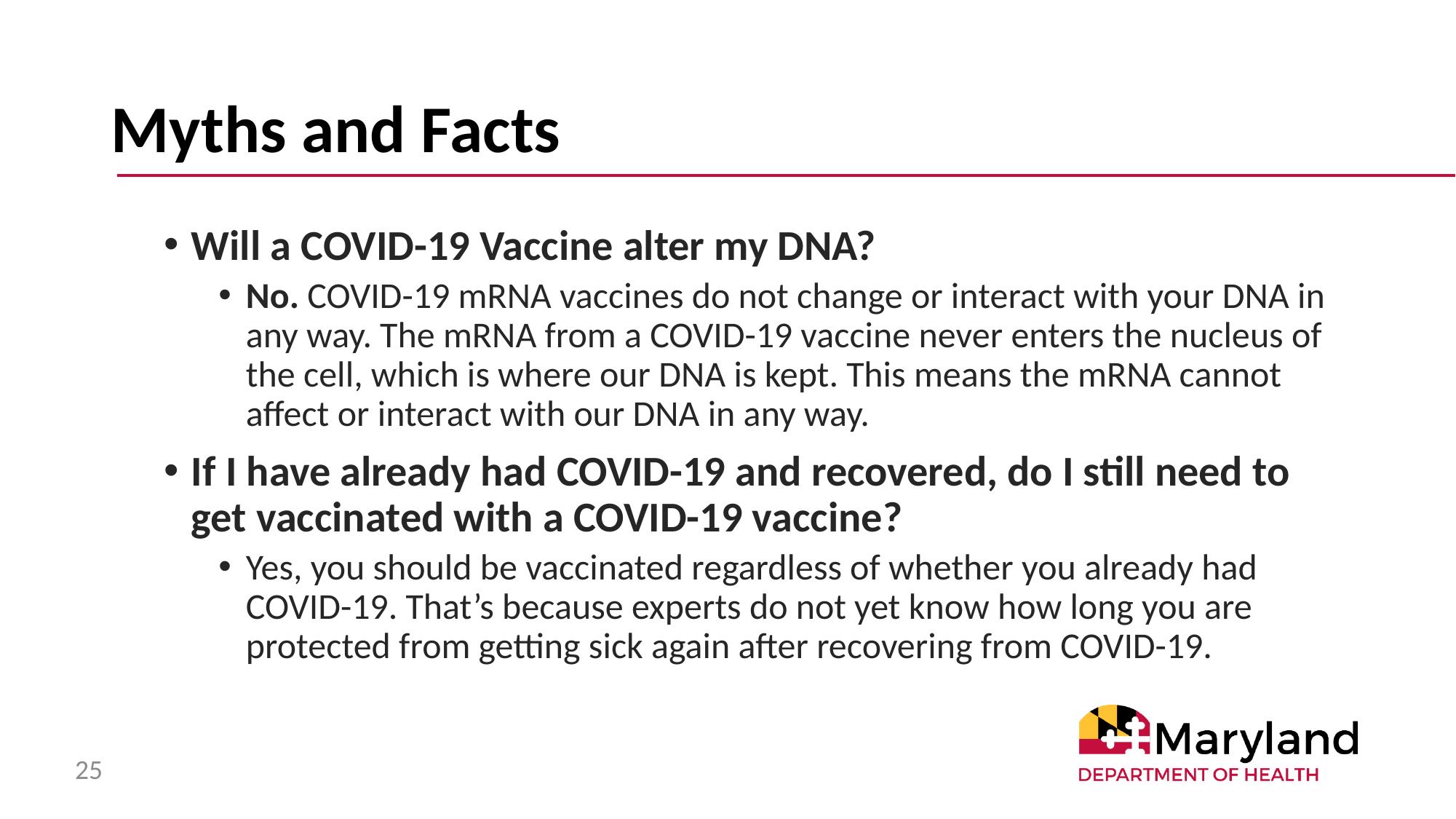

# Myths and Facts
Will a COVID-19 Vaccine alter my DNA?
No. COVID-19 mRNA vaccines do not change or interact with your DNA in any way. The mRNA from a COVID-19 vaccine never enters the nucleus of the cell, which is where our DNA is kept. This means the mRNA cannot affect or interact with our DNA in any way.
If I have already had COVID-19 and recovered, do I still need to get vaccinated with a COVID-19 vaccine?
Yes, you should be vaccinated regardless of whether you already had COVID-19. That’s because experts do not yet know how long you are protected from getting sick again after recovering from COVID-19.

25